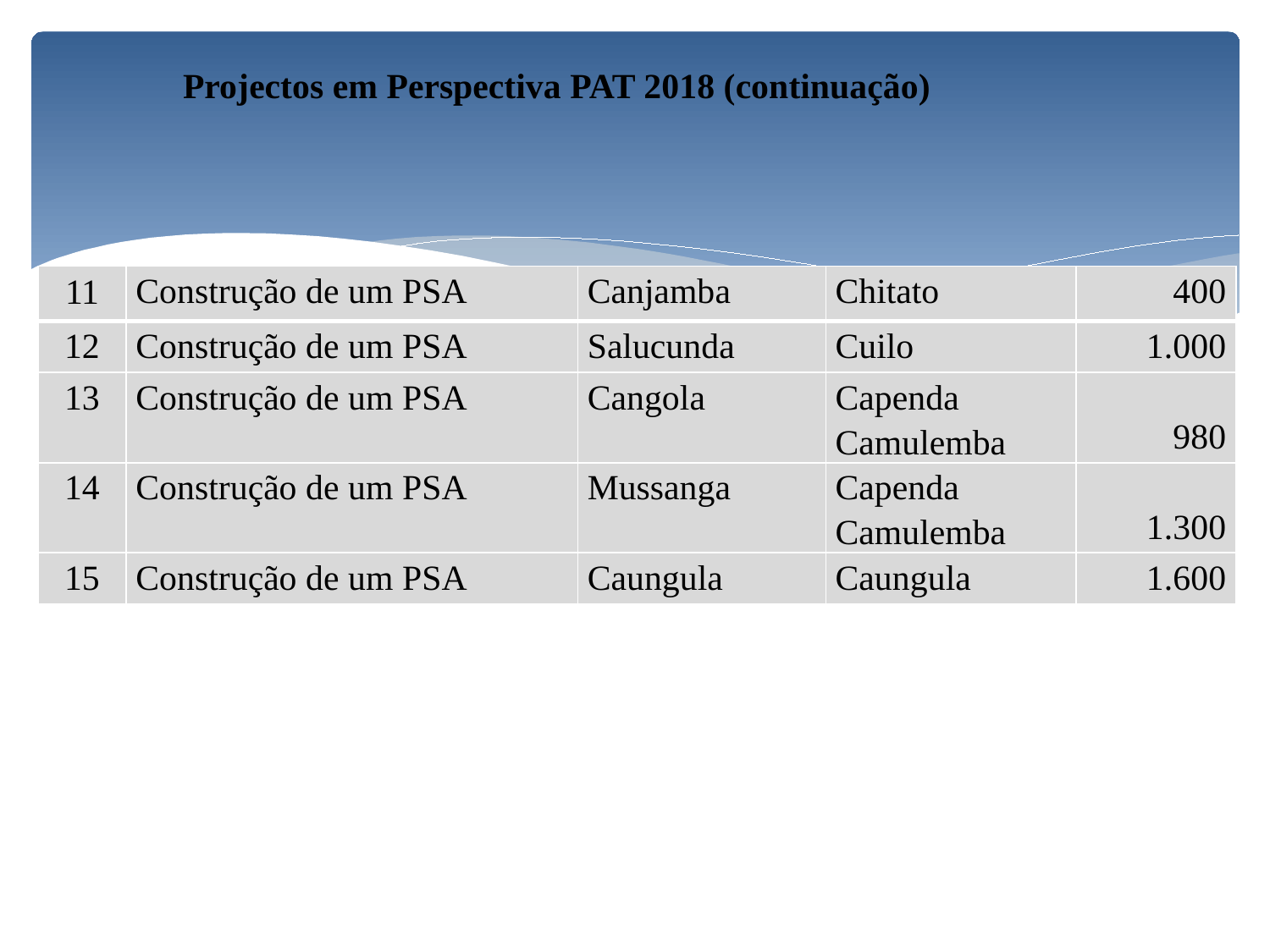

Projectos em Perspectiva PAT 2018 (continuação)
| 11 | Construção de um PSA | Canjamba | Chitato | 400 |
| --- | --- | --- | --- | --- |
| 12 | Construção de um PSA | Salucunda | Cuilo | 1.000 |
| 13 | Construção de um PSA | Cangola | Capenda Camulemba | 980 |
| 14 | Construção de um PSA | Mussanga | Capenda Camulemba | 1.300 |
| 15 | Construção de um PSA | Caungula | Caungula | 1.600 |